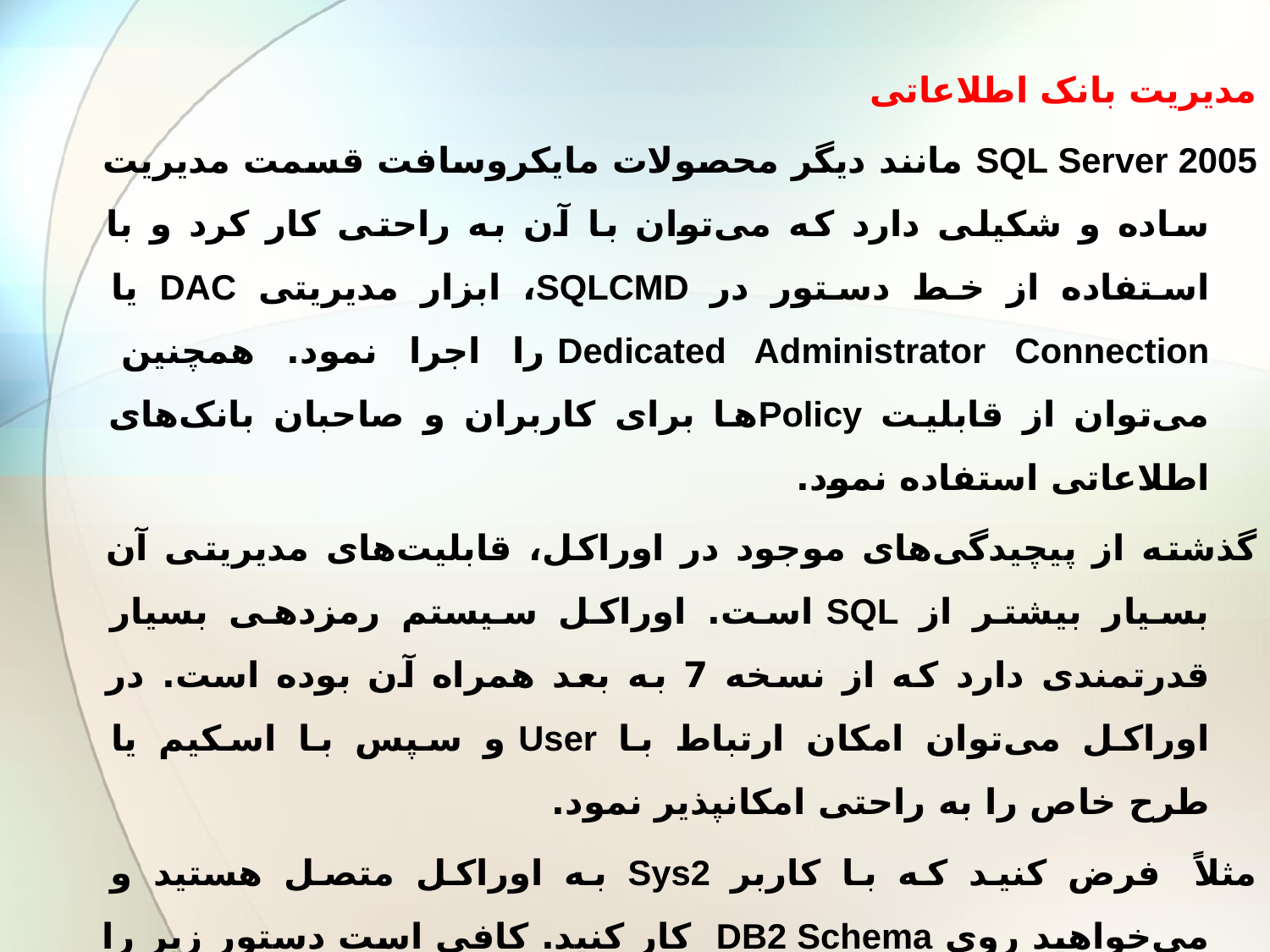

مدیریت بانک اطلاعاتی‌
SQL Server 2005 مانند دیگر محصولات مایکروسافت قسمت مدیریت ساده و شکیلی دارد که می‌توان با آن به راحتی کار کرد و با استفاده از خط دستور در SQLCMD، ابزار مدیریتی DAC یا‌ Dedicated Administrator Connection را اجرا نمود. همچنین می‌توان از قابلیت Policyها برای کاربران و صاحبان بانک‌های اطلاعاتی استفاده نمود.
گذشته از پیچیدگی‌های موجود در اوراکل، قابلیت‌های مدیریتی آن بسیار بیشتر از SQL است. اوراکل سیستم رمزدهی بسیار قدرتمندی دارد که از نسخه 7 به بعد همراه آن بوده است. در اوراکل می‌توان امکان ارتباط با User و سپس با اسکیم یا طرح خاص را به راحتی امکانپذیر نمود.
مثلاً  فرض کنید که با کاربر Sys2 به اوراکل متصل هستید و می‌خواهید روی DB2 Schema  کار کنید. کافی است دستور زیر را وارد کنید:
 ALTER SESSION SET CURRENT_SCHEMA=DB2